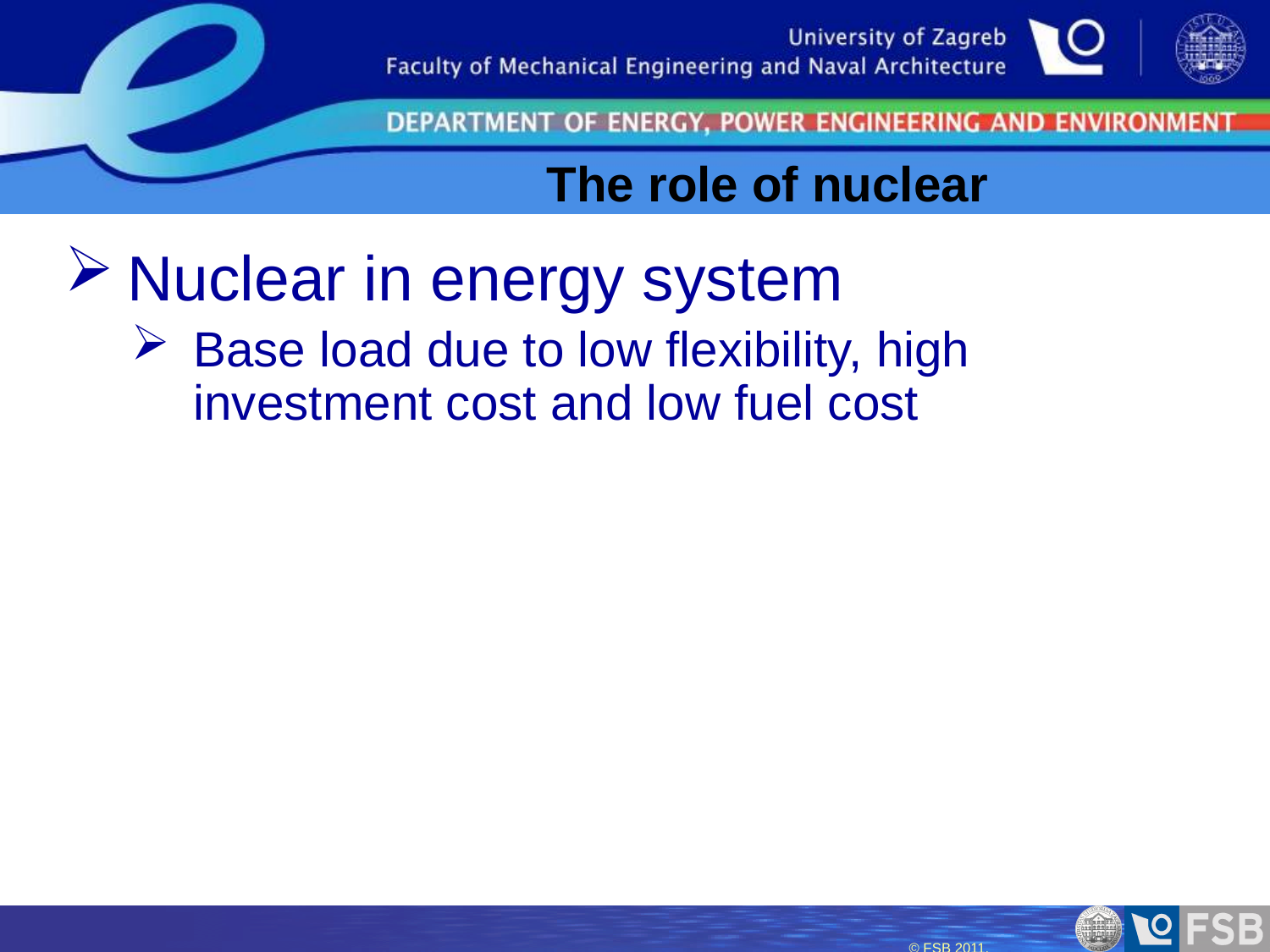

The role of nuclear
Nuclear in energy system
Base load due to low flexibility, high investment cost and low fuel cost